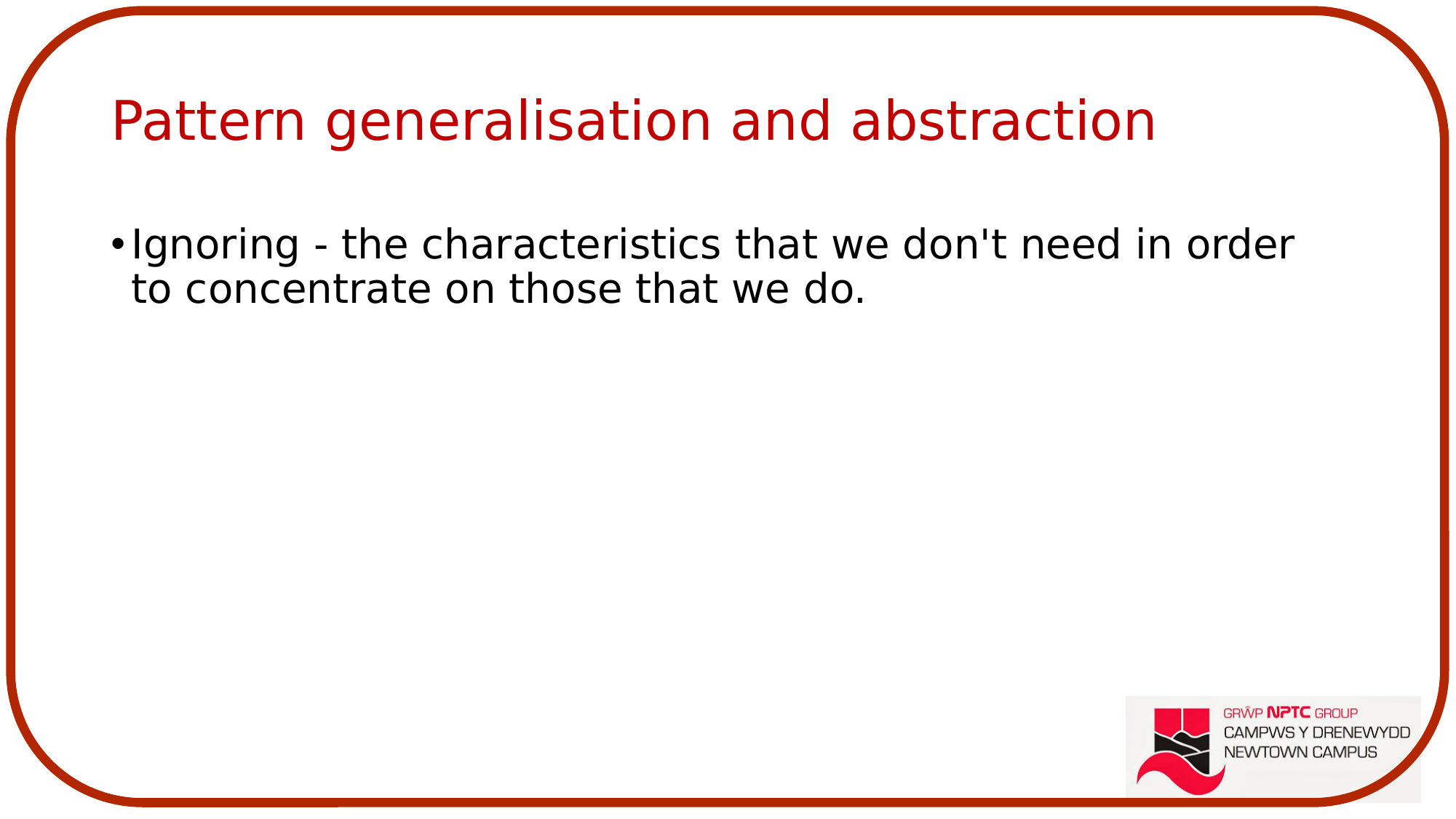

# Pattern generalisation and abstraction
Ignoring - the characteristics that we don't need in order to concentrate on those that we do.